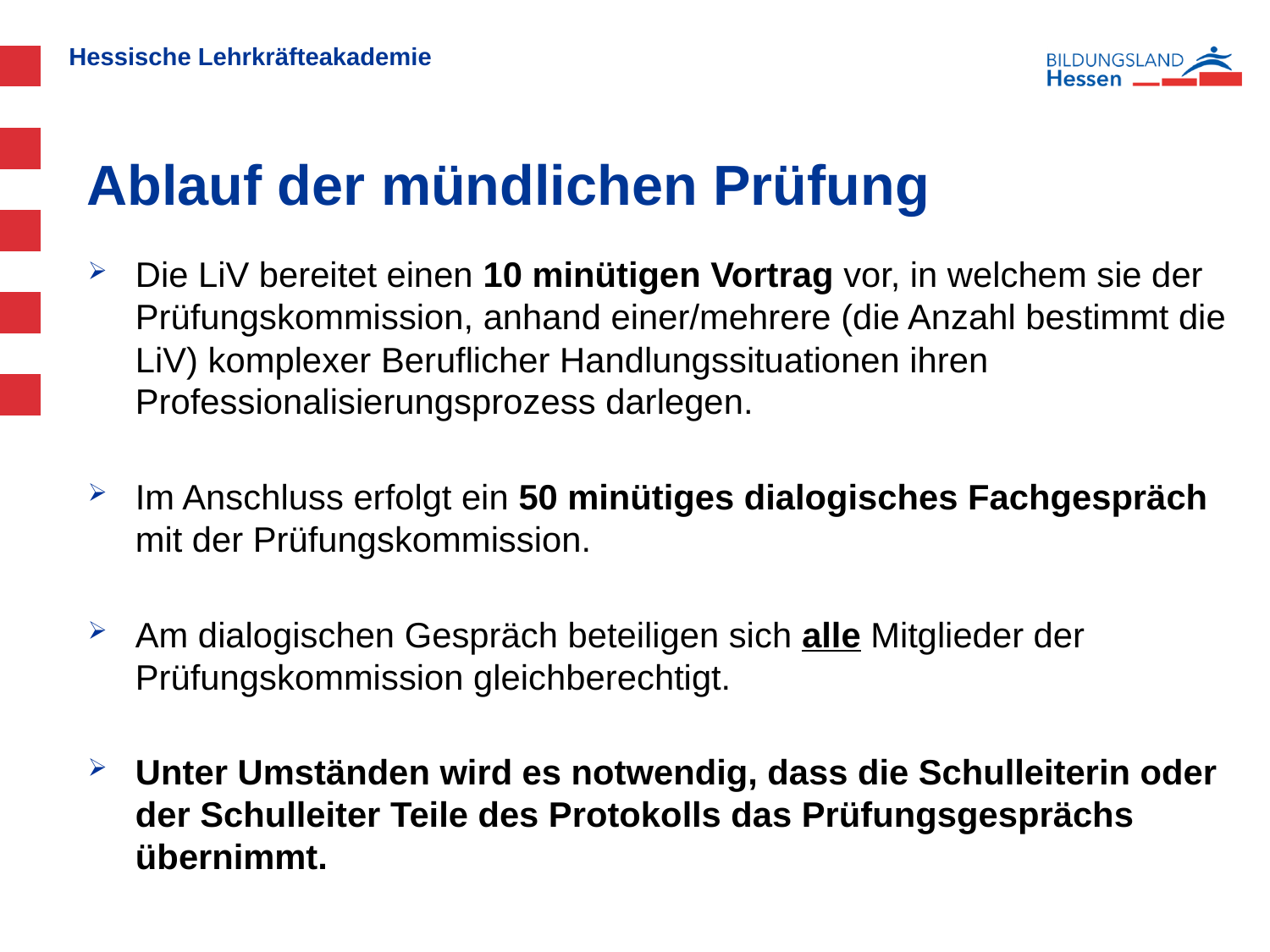

# Ablauf der mündlichen Prüfung
Die LiV bereitet einen 10 minütigen Vortrag vor, in welchem sie der Prüfungskommission, anhand einer/mehrere (die Anzahl bestimmt die LiV) komplexer Beruflicher Handlungssituationen ihren Professionalisierungsprozess darlegen.

Im Anschluss erfolgt ein 50 minütiges dialogisches Fachgespräch mit der Prüfungskommission.

Am dialogischen Gespräch beteiligen sich alle Mitglieder der Prüfungskommission gleichberechtigt.

Unter Umständen wird es notwendig, dass die Schulleiterin oder der Schulleiter Teile des Protokolls das Prüfungsgesprächs übernimmt.